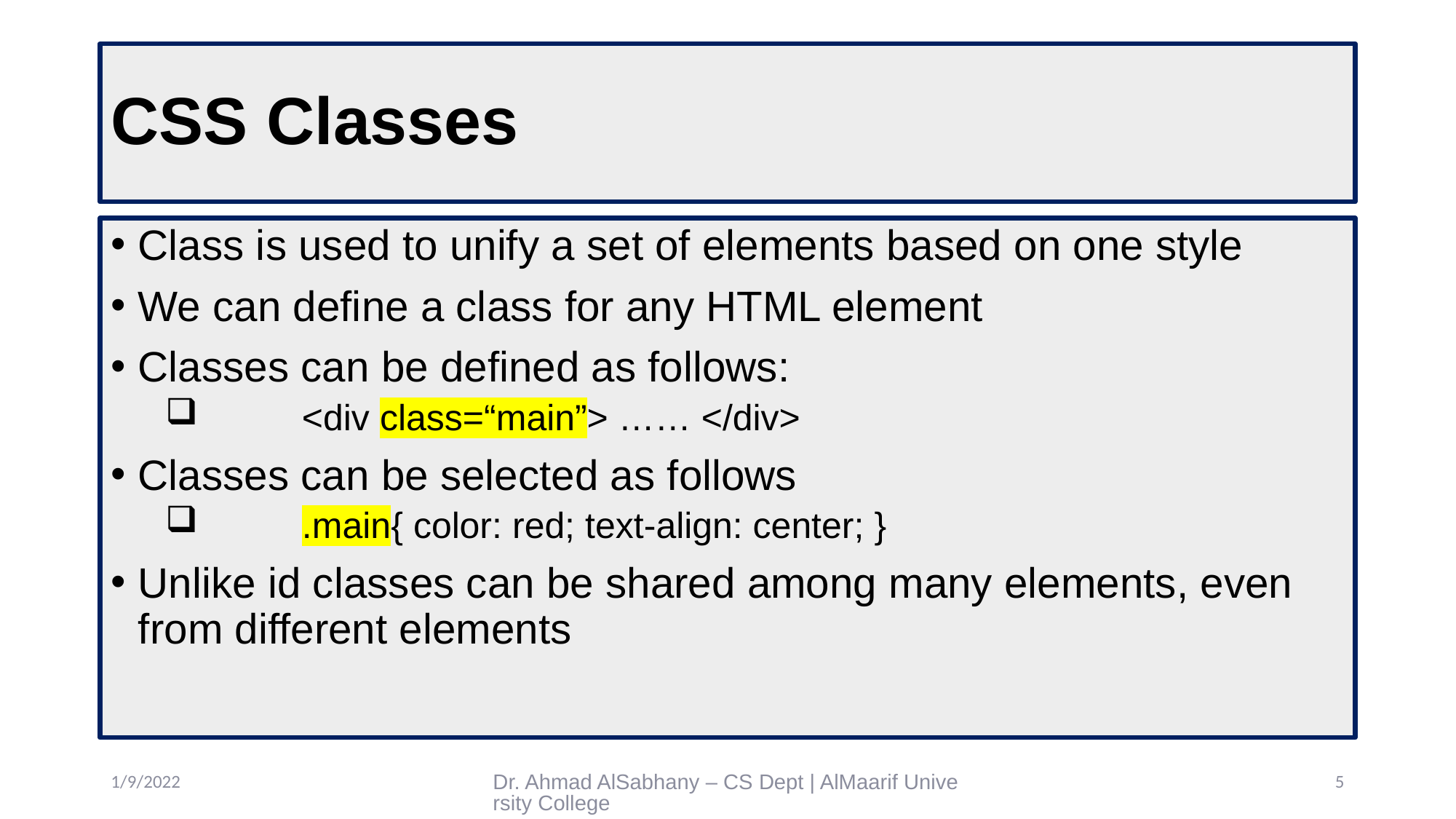

# CSS Classes
Class is used to unify a set of elements based on one style
We can define a class for any HTML element
Classes can be defined as follows:
 	<div class=“main”> …… </div>
Classes can be selected as follows
 	.main{ color: red; text-align: center; }
Unlike id classes can be shared among many elements, even from different elements

1/9/2022
Dr. Ahmad AlSabhany – CS Dept | AlMaarif University College
5